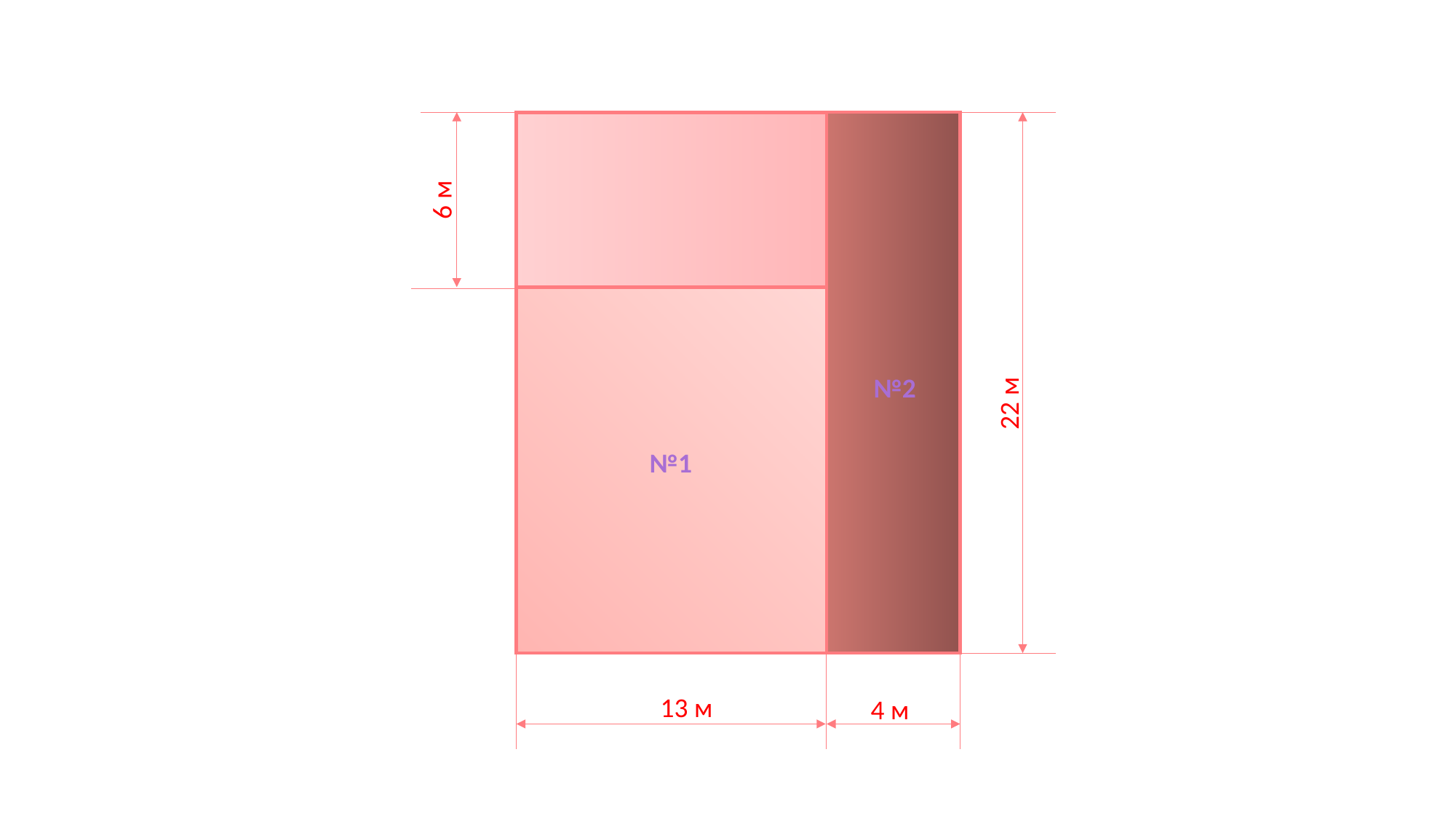

6 м
22 м
№2
№1
13 м
4 м